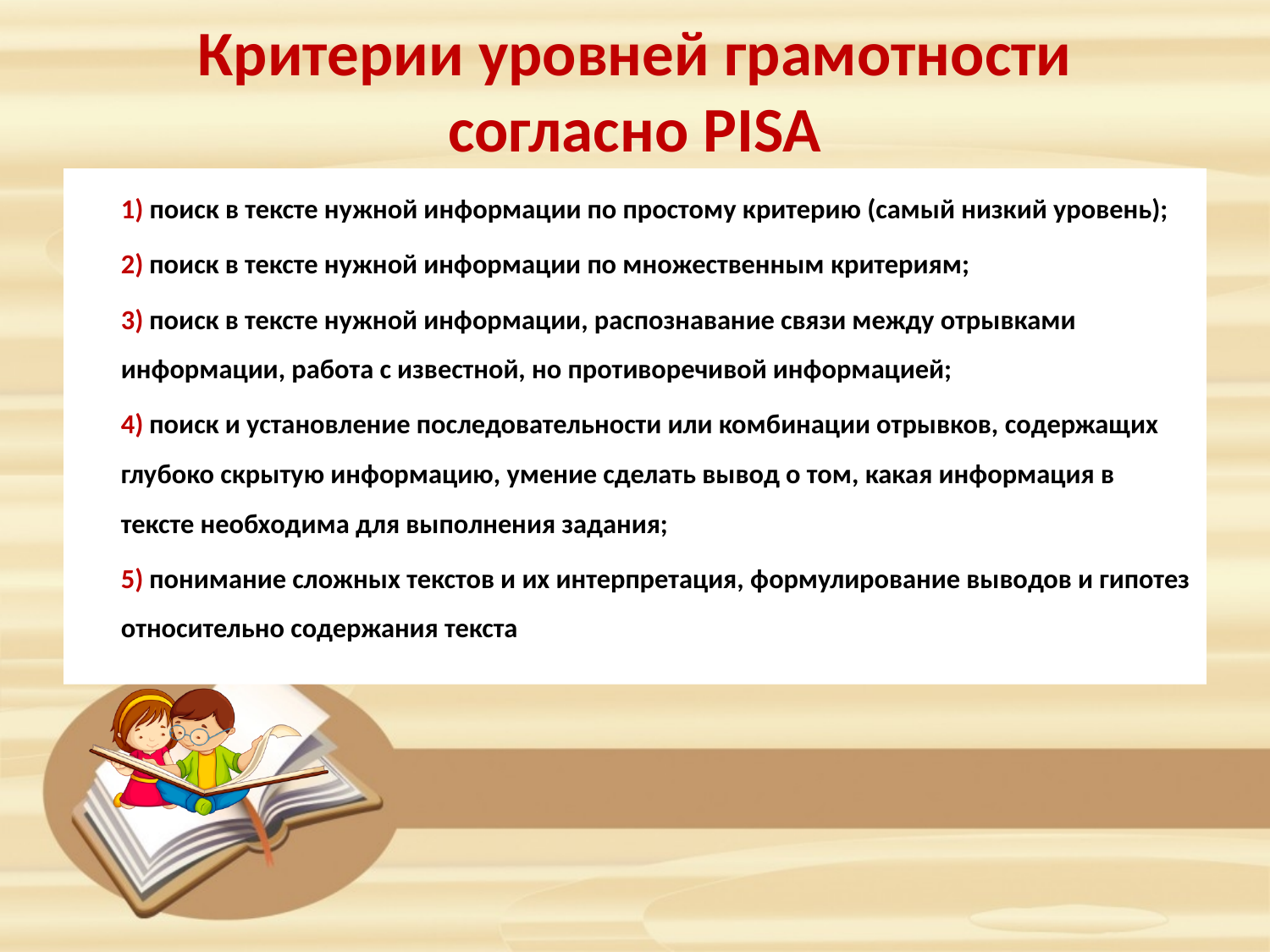

# Критерии уровней грамотности согласно PISA
	1) поиск в тексте нужной информации по простому критерию (самый низкий уровень);
	2) поиск в тексте нужной информации по множественным критериям;
	3) поиск в тексте нужной информации, распознавание связи между отрывками информации, работа с известной, но противоречивой информацией;
	4) поиск и установление последовательности или комбинации отрывков, содержащих глубоко скрытую информацию, умение сделать вывод о том, какая информация в тексте необходима для выполнения задания;
	5) понимание сложных текстов и их интерпретация, формулирование выводов и гипотез относительно содержания текста